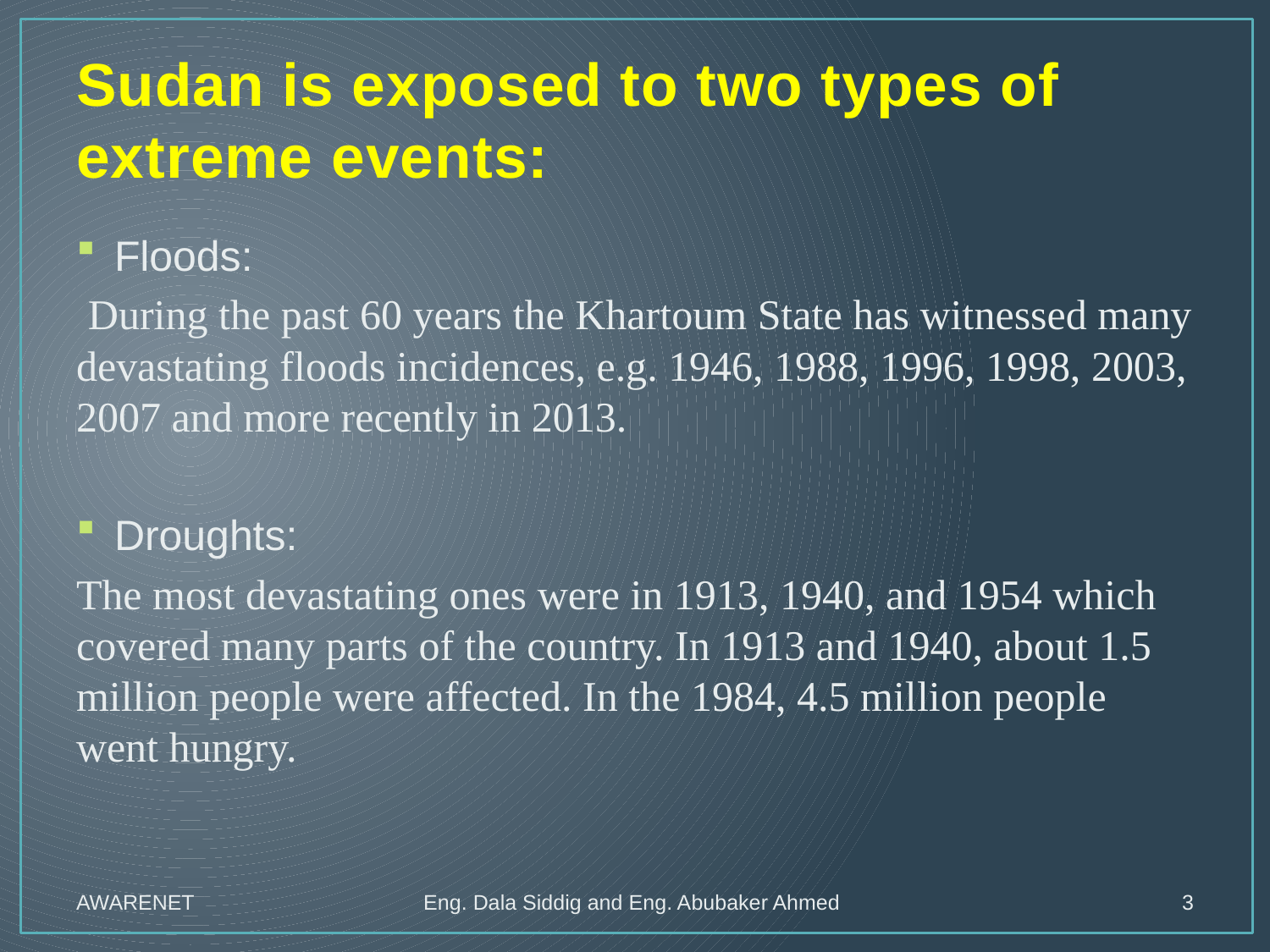

# Sudan is exposed to two types of extreme events:
Floods:
 During the past 60 years the Khartoum State has witnessed many devastating floods incidences, e.g. 1946, 1988, 1996, 1998, 2003, 2007 and more recently in 2013.

Droughts:
The most devastating ones were in 1913, 1940, and 1954 which covered many parts of the country. In 1913 and 1940, about 1.5 million people were affected. In the 1984, 4.5 million people went hungry.
AWARENET
Eng. Dala Siddig and Eng. Abubaker Ahmed
3